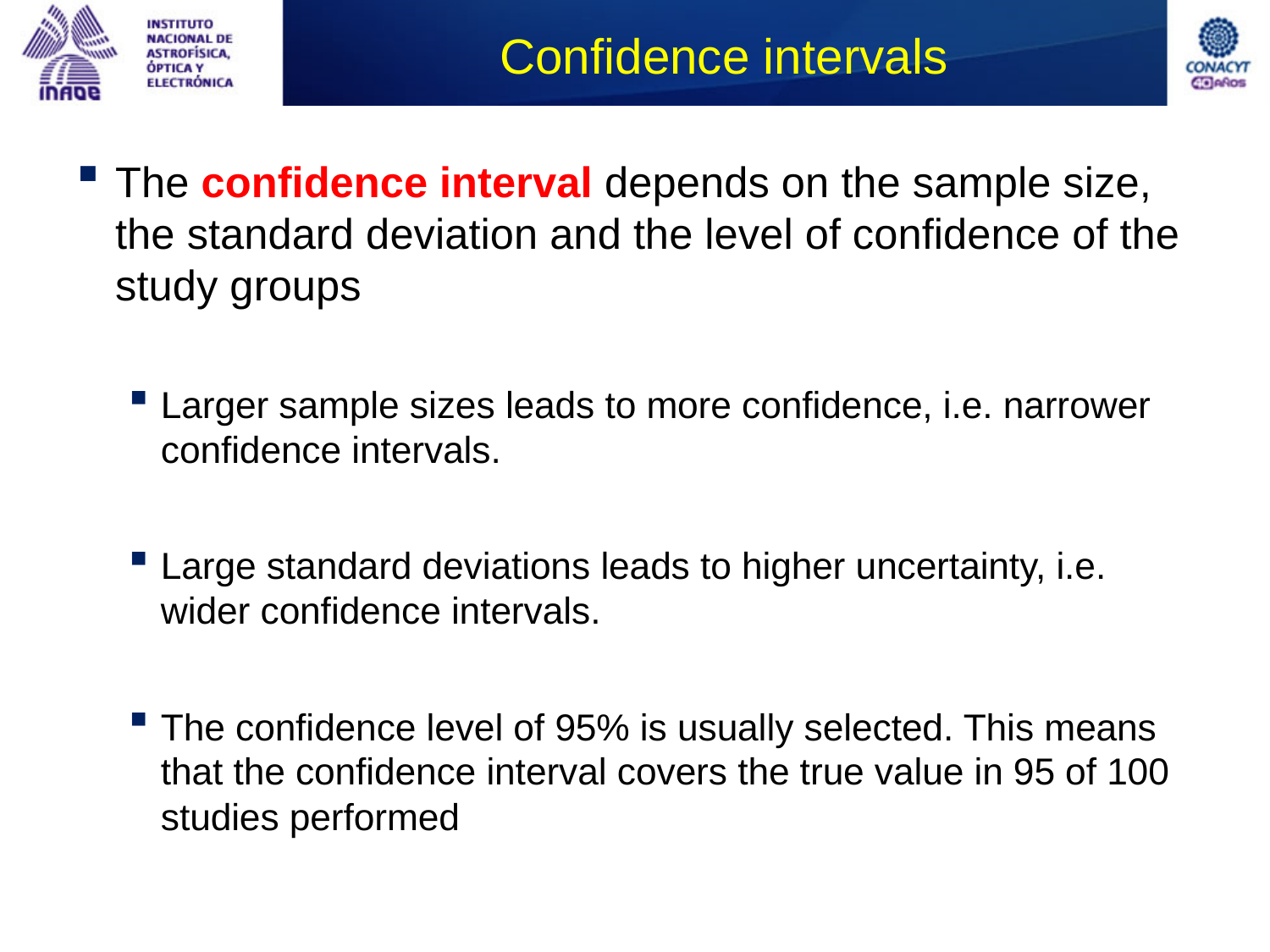

# Confidence intervals
The confidence interval depends on the sample size, the standard deviation and the level of confidence of the study groups

Larger sample sizes leads to more confidence, i.e. narrower confidence intervals.

Large standard deviations leads to higher uncertainty, i.e. wider confidence intervals.

The confidence level of 95% is usually selected. This means that the confidence interval covers the true value in 95 of 100 studies performed